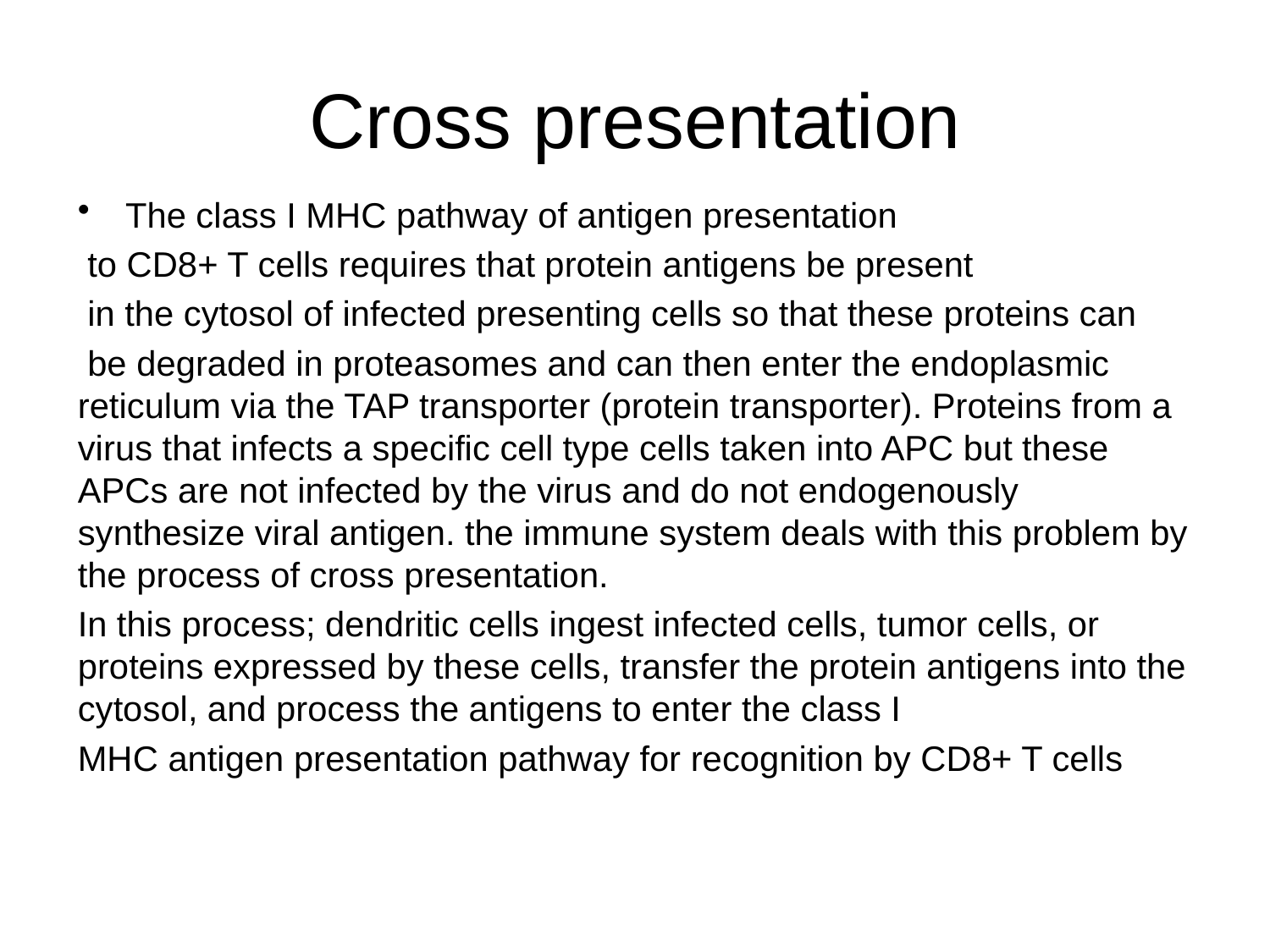

# Cross presentation
The class I MHC pathway of antigen presentation
 to CD8+ T cells requires that protein antigens be present
 in the cytosol of infected presenting cells so that these proteins can
 be degraded in proteasomes and can then enter the endoplasmic reticulum via the TAP transporter (protein transporter). Proteins from a virus that infects a specific cell type cells taken into APC but these APCs are not infected by the virus and do not endogenously synthesize viral antigen. the immune system deals with this problem by the process of cross presentation.
In this process; dendritic cells ingest infected cells, tumor cells, or proteins expressed by these cells, transfer the protein antigens into the cytosol, and process the antigens to enter the class I
MHC antigen presentation pathway for recognition by CD8+ T cells